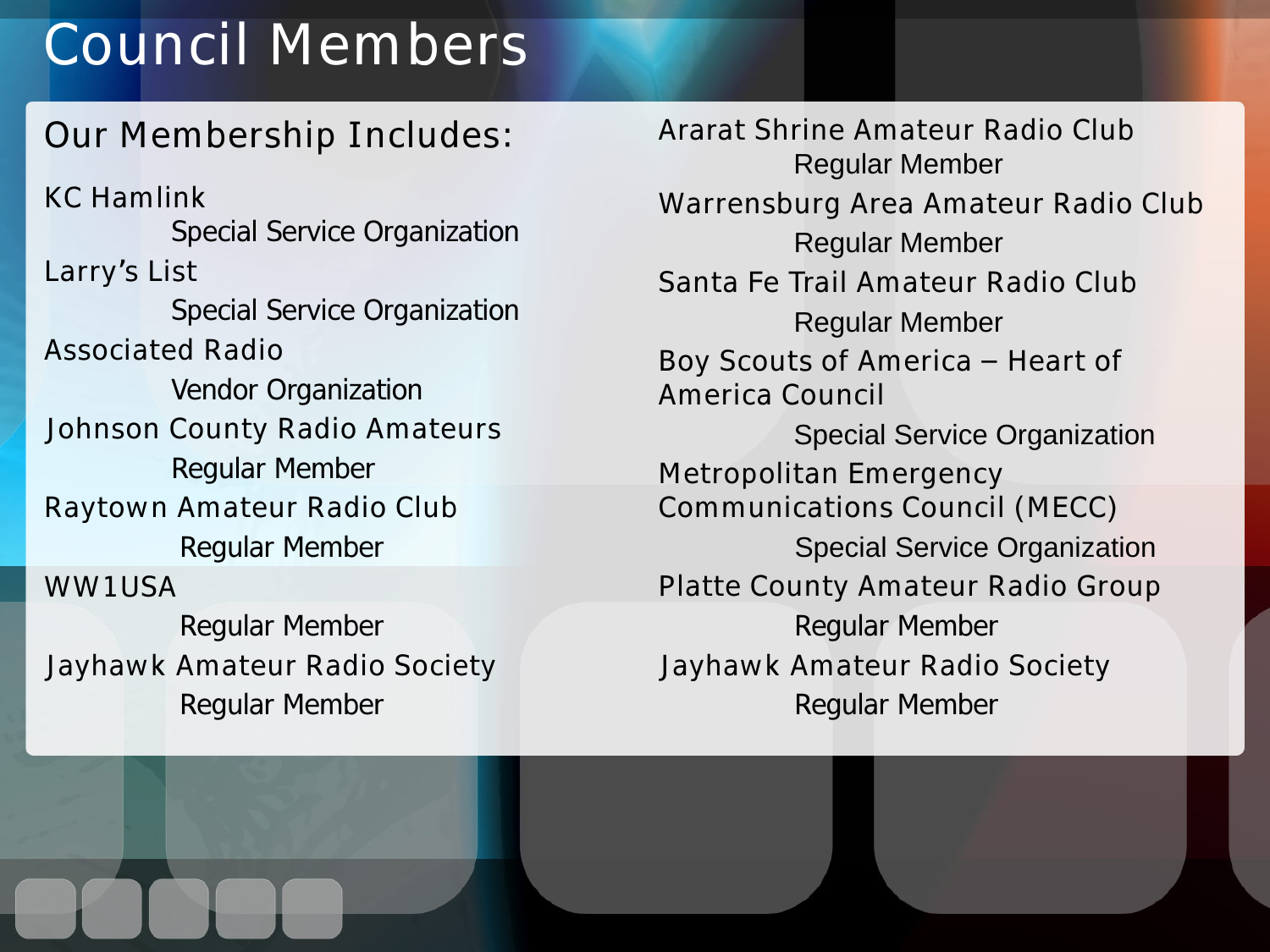

# Council Members
Our Membership Includes:

KC Hamlink
	Special Service Organization
Larry’s List
	Special Service Organization
Associated Radio
	Vendor Organization
Johnson County Radio Amateurs
	Regular Member
Raytown Amateur Radio Club
	 Regular Member
WW1USA
	 Regular Member
Jayhawk Amateur Radio Society
	 Regular Member

Ararat Shrine Amateur Radio Club
	 Regular Member
Warrensburg Area Amateur Radio Club
	 Regular Member
Santa Fe Trail Amateur Radio Club
	 Regular Member
Boy Scouts of America – Heart of America Council
	 Special Service Organization
Metropolitan Emergency Communications Council (MECC)
	 Special Service Organization
Platte County Amateur Radio Group
	 Regular Member
Jayhawk Amateur Radio Society
	 Regular Member